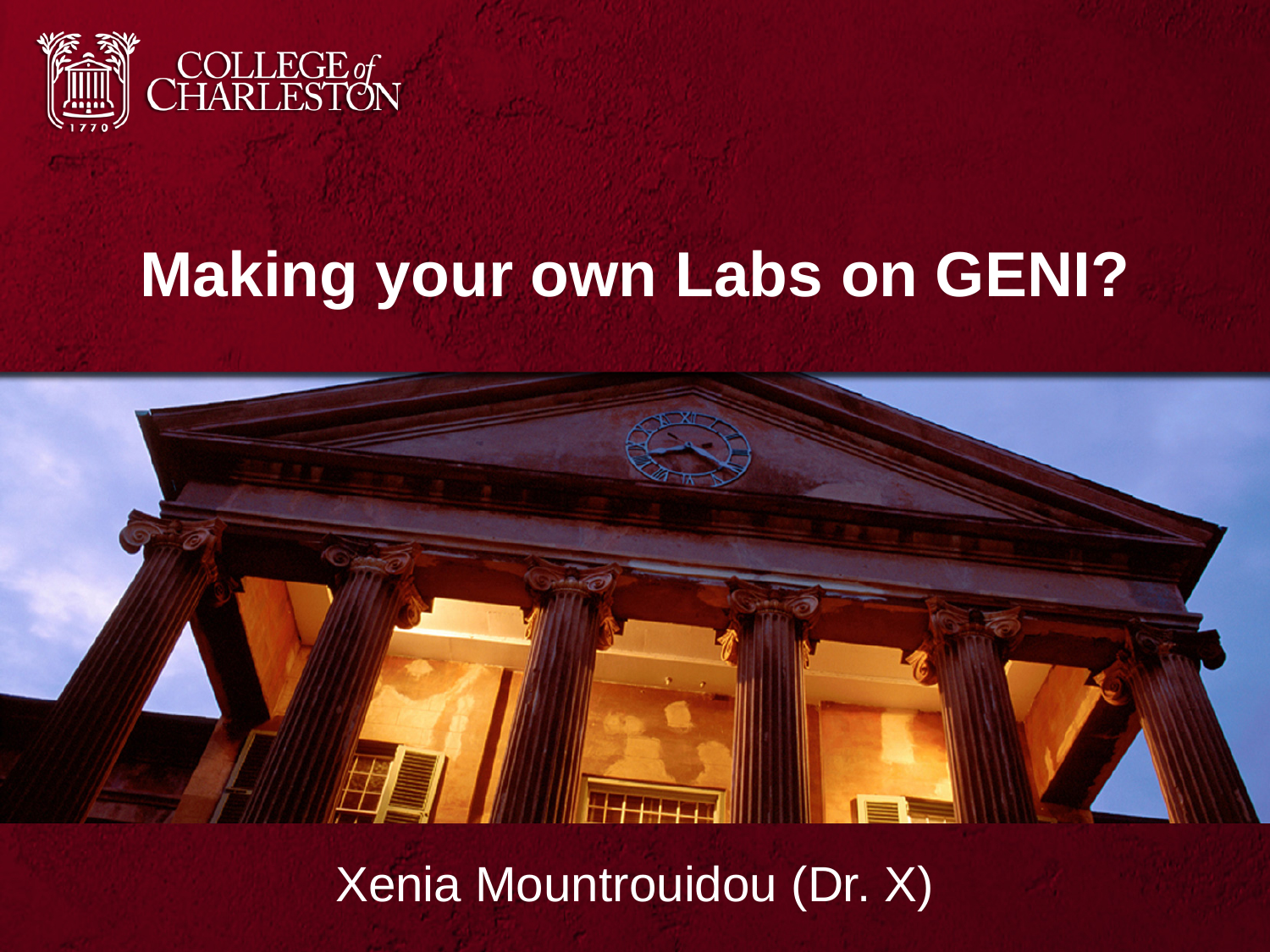

# Making your own Labs on GENI?
Xenia Mountrouidou (Dr. X)